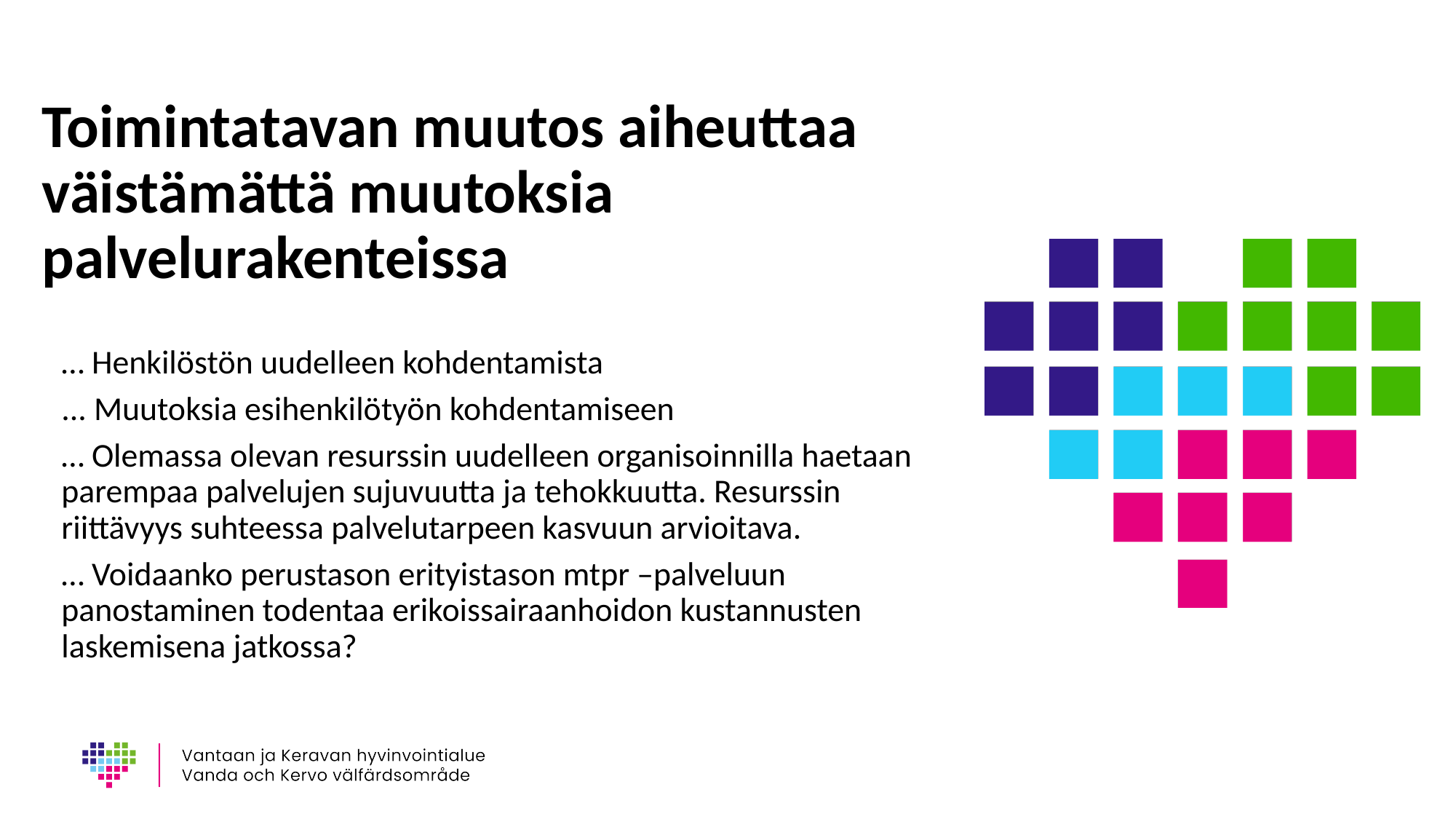

# Toimintatavan muutos aiheuttaa väistämättä muutoksia palvelurakenteissa
… Henkilöstön uudelleen kohdentamista
... Muutoksia esihenkilötyön kohdentamiseen
… Olemassa olevan resurssin uudelleen organisoinnilla haetaan parempaa palvelujen sujuvuutta ja tehokkuutta. Resurssin riittävyys suhteessa palvelutarpeen kasvuun arvioitava.
… Voidaanko perustason erityistason mtpr –palveluun panostaminen todentaa erikoissairaanhoidon kustannusten laskemisena jatkossa?